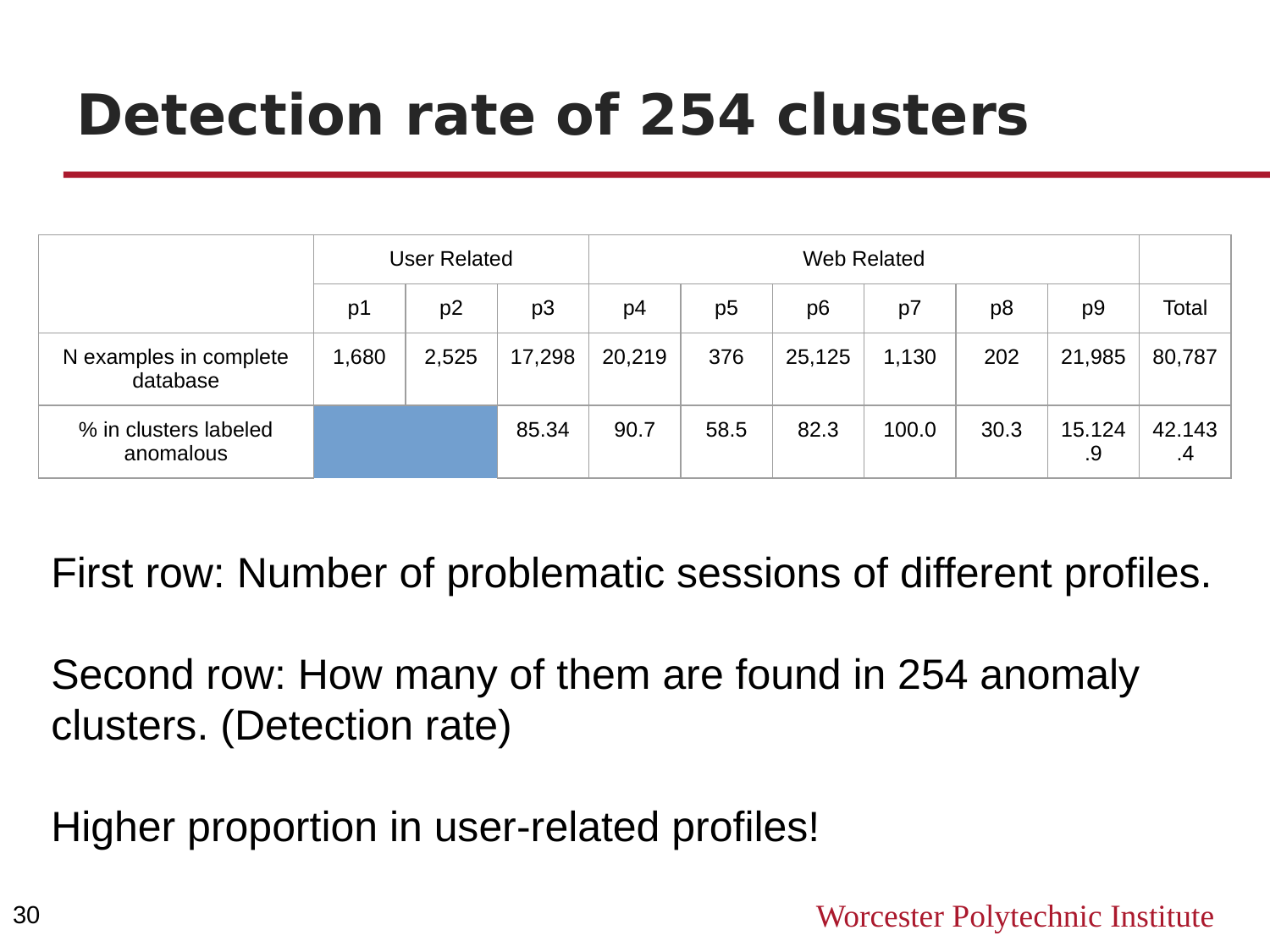

# Detection rate of 254 clusters
|  |  |  | User Related |  |  | Web Related |  |  |  |  |  |  |
| --- | --- | --- | --- | --- | --- | --- | --- | --- | --- | --- | --- | --- |
|  |  |  | p1 | p2 | p3 | p4 | p5 | p6 | p7 | p8 | p9 | Total |
| N examples in complete database |  |  | 1,680 | 2,525 | 17,298 | 20,219 | 376 | 25,125 | 1,130 | 202 | 21,985 | 80,787 |
| % in clusters labeled anomalous |  |  | 85.34 | 90.7 | 58.5 | 82.3 | 100.0 | 30.3 | 15.1 | 42.1 | 24.9 | 43.4 |
First row: Number of problematic sessions of different profiles.

Second row: How many of them are found in 254 anomaly clusters. (Detection rate)

Higher proportion in user-related profiles!
30